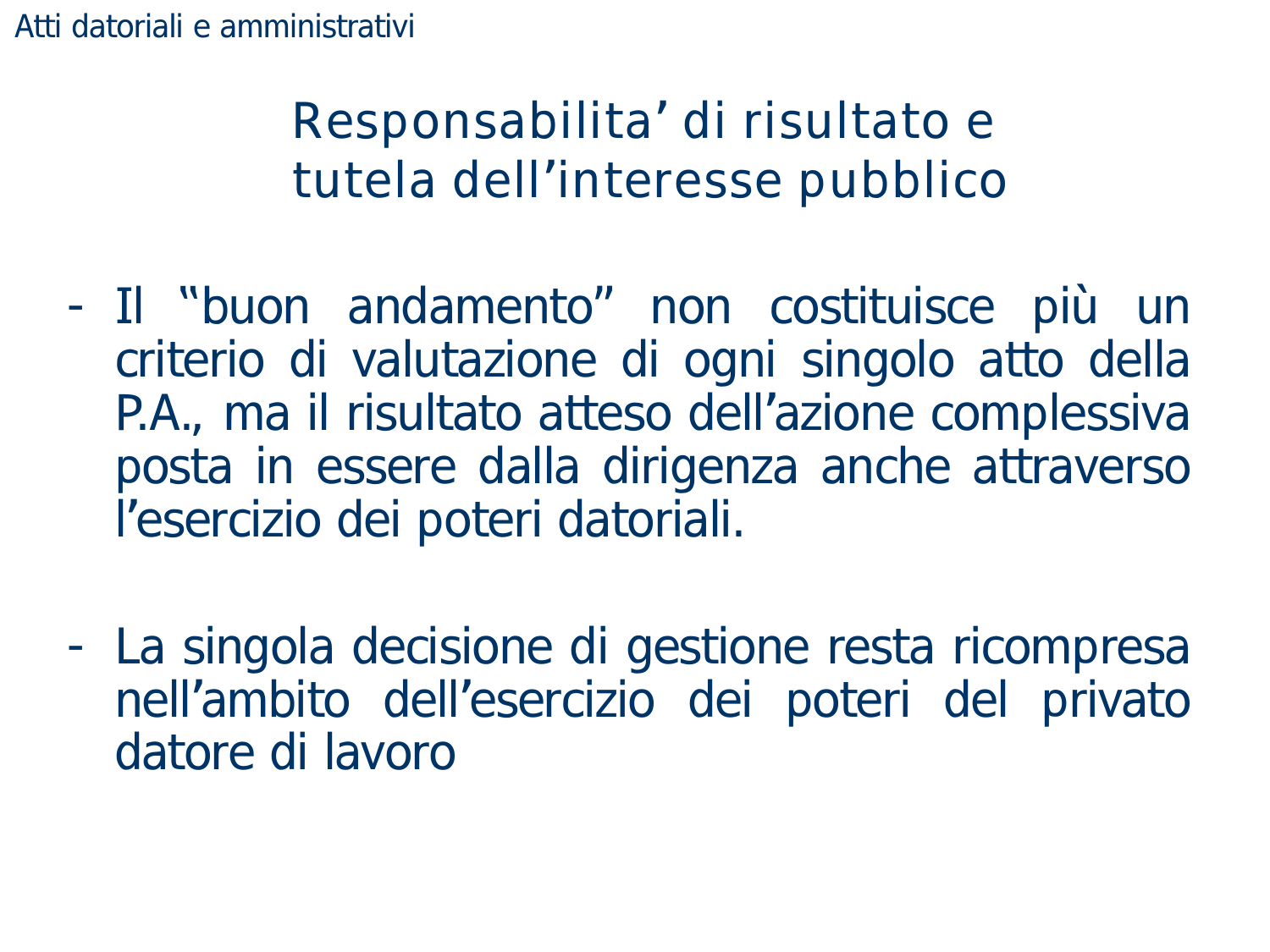

Atti datoriali e amministrativi
# Responsabilita’ di risultato e tutela dell’interesse pubblico

-	Il “buon andamento” non costituisce più un criterio di valutazione di ogni singolo atto della P.A., ma il risultato atteso dell’azione complessiva posta in essere dalla dirigenza anche attraverso l’esercizio dei poteri datoriali.

-	La singola decisione di gestione resta ricompresa nell’ambito dell’esercizio dei poteri del privato datore di lavoro

23/11/2012
Anna Armone
48